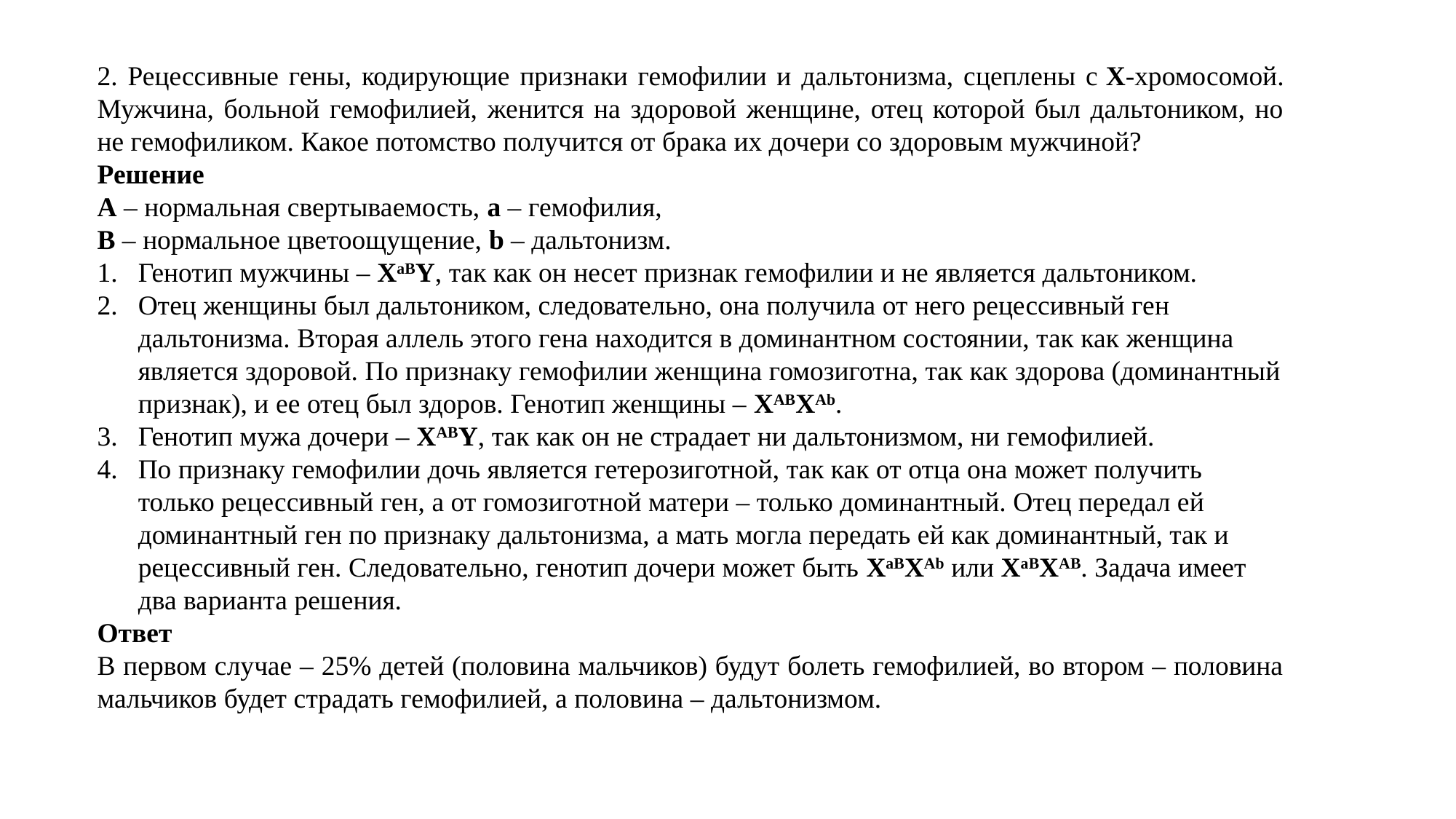

2. Рецессивные гены, кодирующие признаки гемофилии и дальтонизма, сцеплены с Х-хромосомой. Мужчина, больной гемофилией, женится на здоровой женщине, отец которой был дальтоником, но не гемофиликом. Какое потомство получится от брака их дочери со здоровым мужчиной?
Решение
А – нормальная свертываемость, а – гемофилия,
В – нормальное цветоощущение, b – дальтонизм.
Генотип мужчины – ХаВY, так как он несет признак гемофилии и не является дальтоником.
Отец женщины был дальтоником, следовательно, она получила от него рецессивный ген дальтонизма. Вторая аллель этого гена находится в доминантном состоянии, так как женщина является здоровой. По признаку гемофилии женщина гомозиготна, так как здорова (доминантный признак), и ее отец был здоров. Генотип женщины – ХАВХАb.
Генотип мужа дочери – ХАВY, так как он не страдает ни дальтонизмом, ни гемофилией.
По признаку гемофилии дочь является гетерозиготной, так как от отца она может получить только рецессивный ген, а от гомозиготной матери – только доминантный. Отец передал ей доминантный ген по признаку дальтонизма, а мать могла передать ей как доминантный, так и рецессивный ген. Следовательно, генотип дочери может быть ХаВХАb или ХаВХАВ. Задача имеет два варианта решения.
Ответ
В первом случае – 25% детей (половина мальчиков) будут болеть гемофилией, во втором – половина мальчиков будет страдать гемофилией, а половина – дальтонизмом.